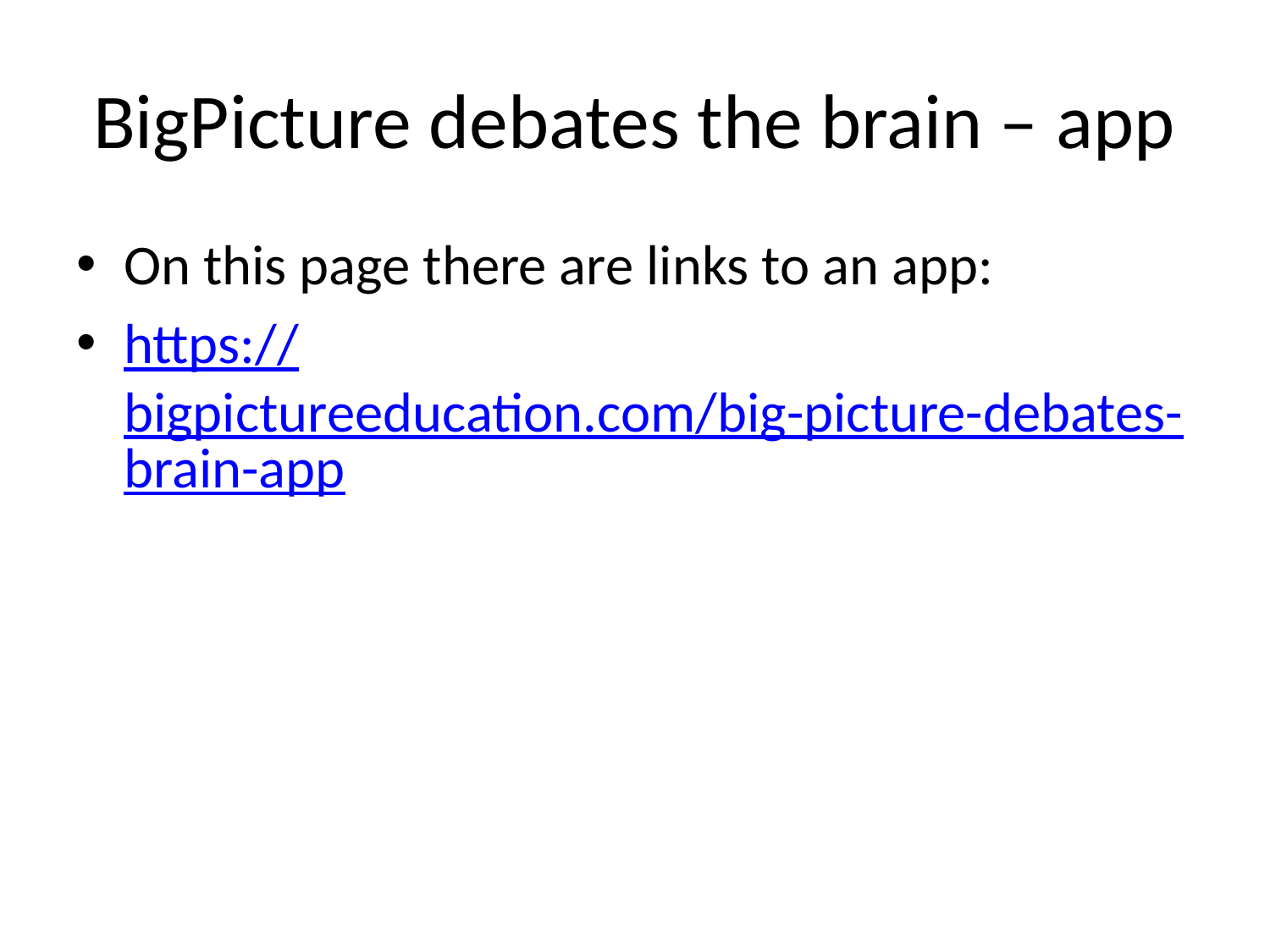

# BigPicture debates the brain – app
On this page there are links to an app:
https://bigpictureeducation.com/big-picture-debates-brain-app